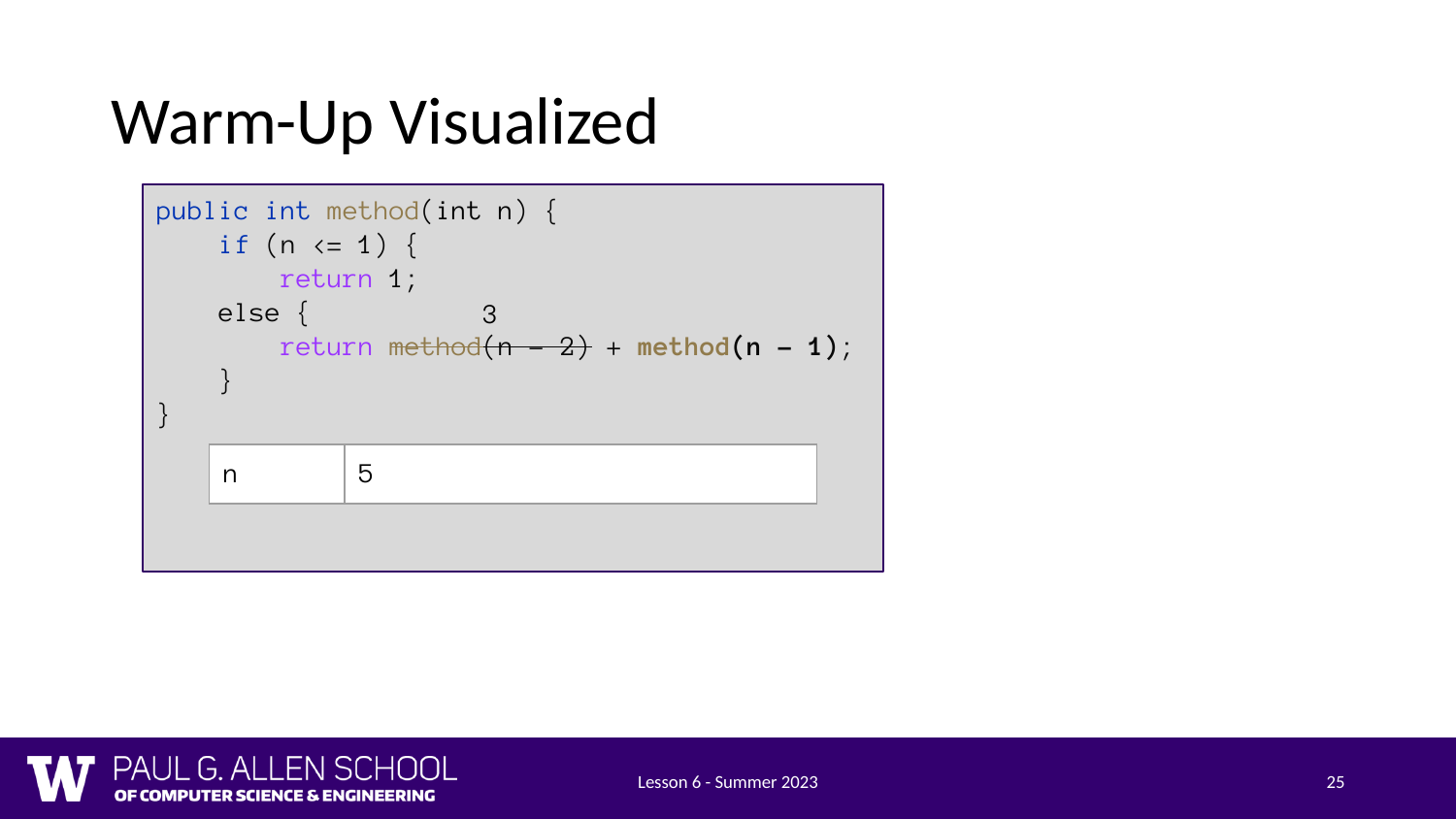

# Warm-Up Visualized
public int method(int n) {
    if (n <= 1) {
        return 1;
    else {
        return method(n – 2) + method(n – 1);
    }
}

3
| n | 5 |
| --- | --- |
Lesson 6 - Summer 2023
25